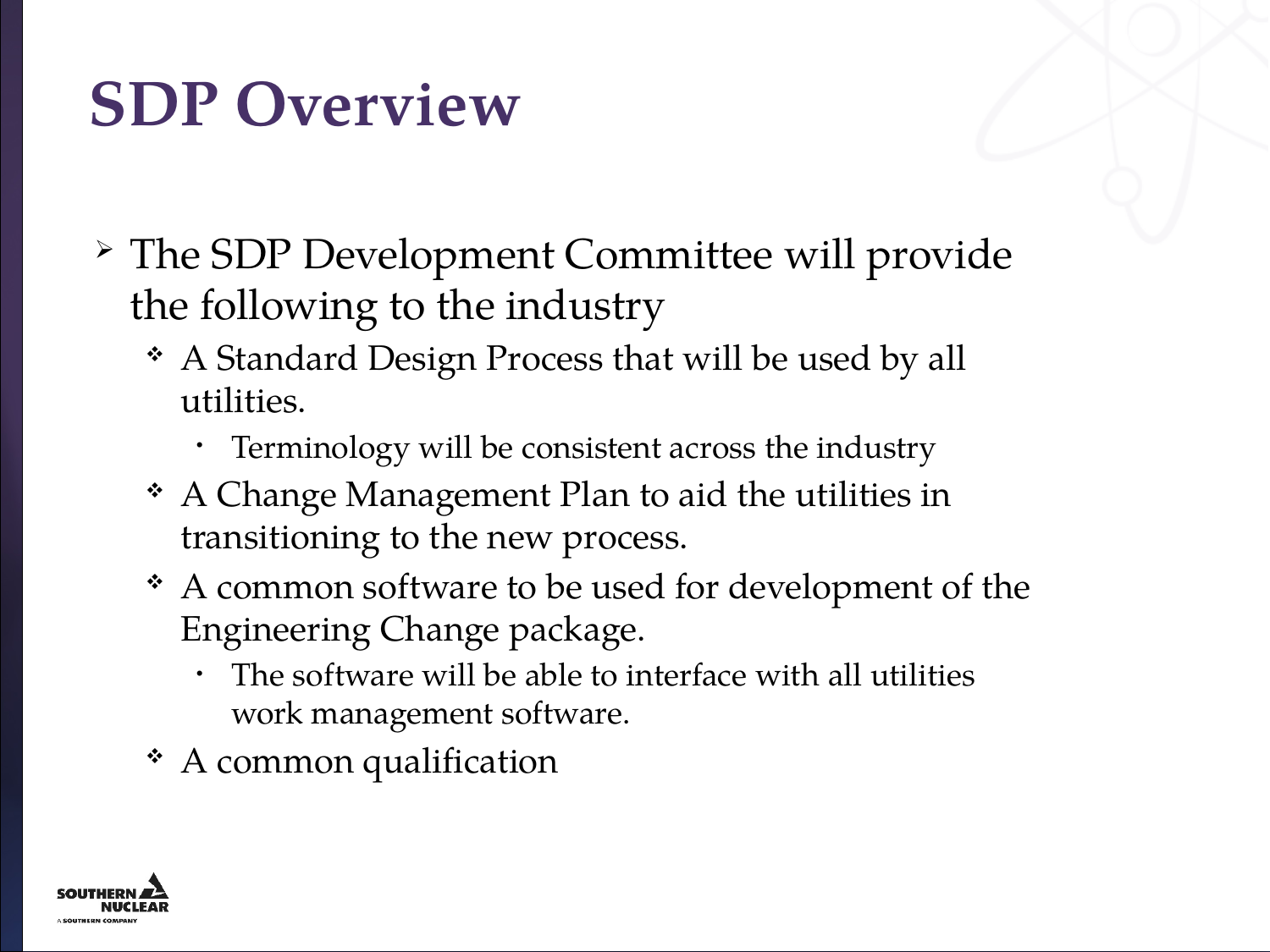

# SDP Overview
The SDP Development Committee will provide the following to the industry
A Standard Design Process that will be used by all utilities.
Terminology will be consistent across the industry
A Change Management Plan to aid the utilities in transitioning to the new process.
A common software to be used for development of the Engineering Change package.
The software will be able to interface with all utilities work management software.
A common qualification